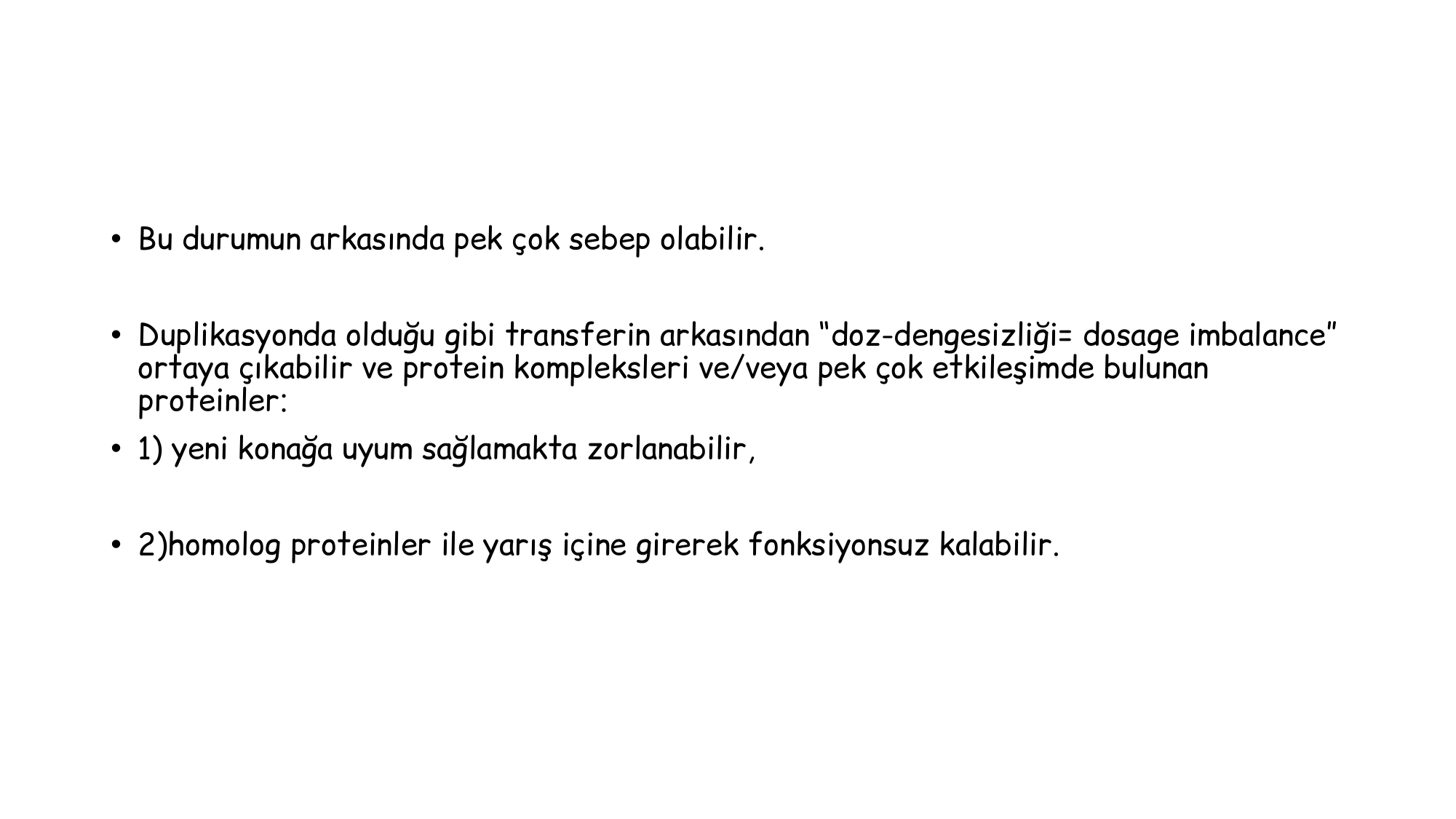

Bu durumun arkasında pek çok sebep olabilir.

Duplikasyonda olduğu gibi transferin arkasından “doz-dengesizliği= dosage imbalance” ortaya çıkabilir ve protein kompleksleri ve/veya pek çok etkileşimde bulunan proteinler:
1) yeni konağa uyum sağlamakta zorlanabilir,

2)homolog proteinler ile yarış içine girerek fonksiyonsuz kalabilir.